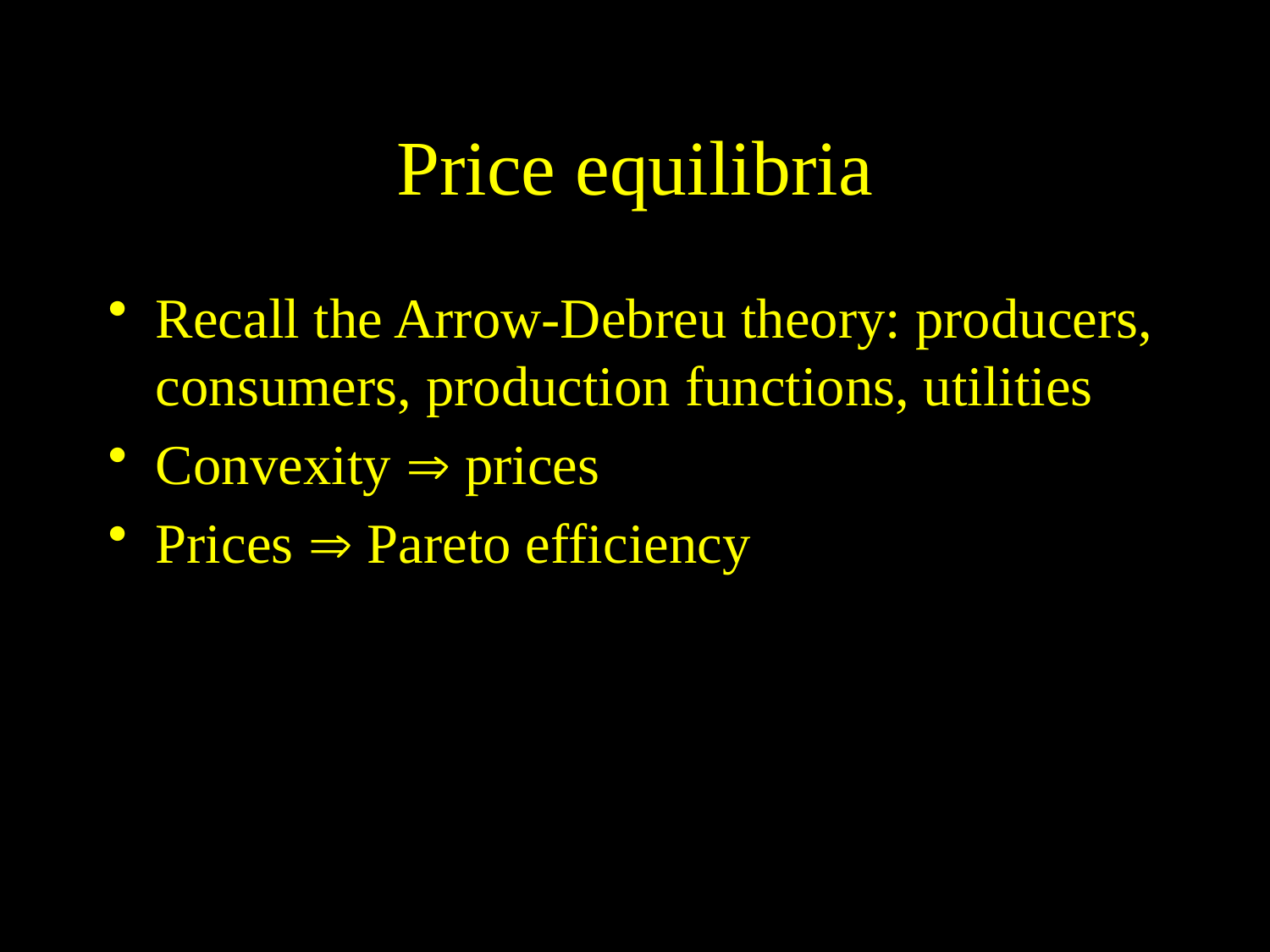

# Price equilibria
Recall the Arrow-Debreu theory: producers, consumers, production functions, utilities
Convexity ⇒ prices
Prices ⇒ Pareto efficiency